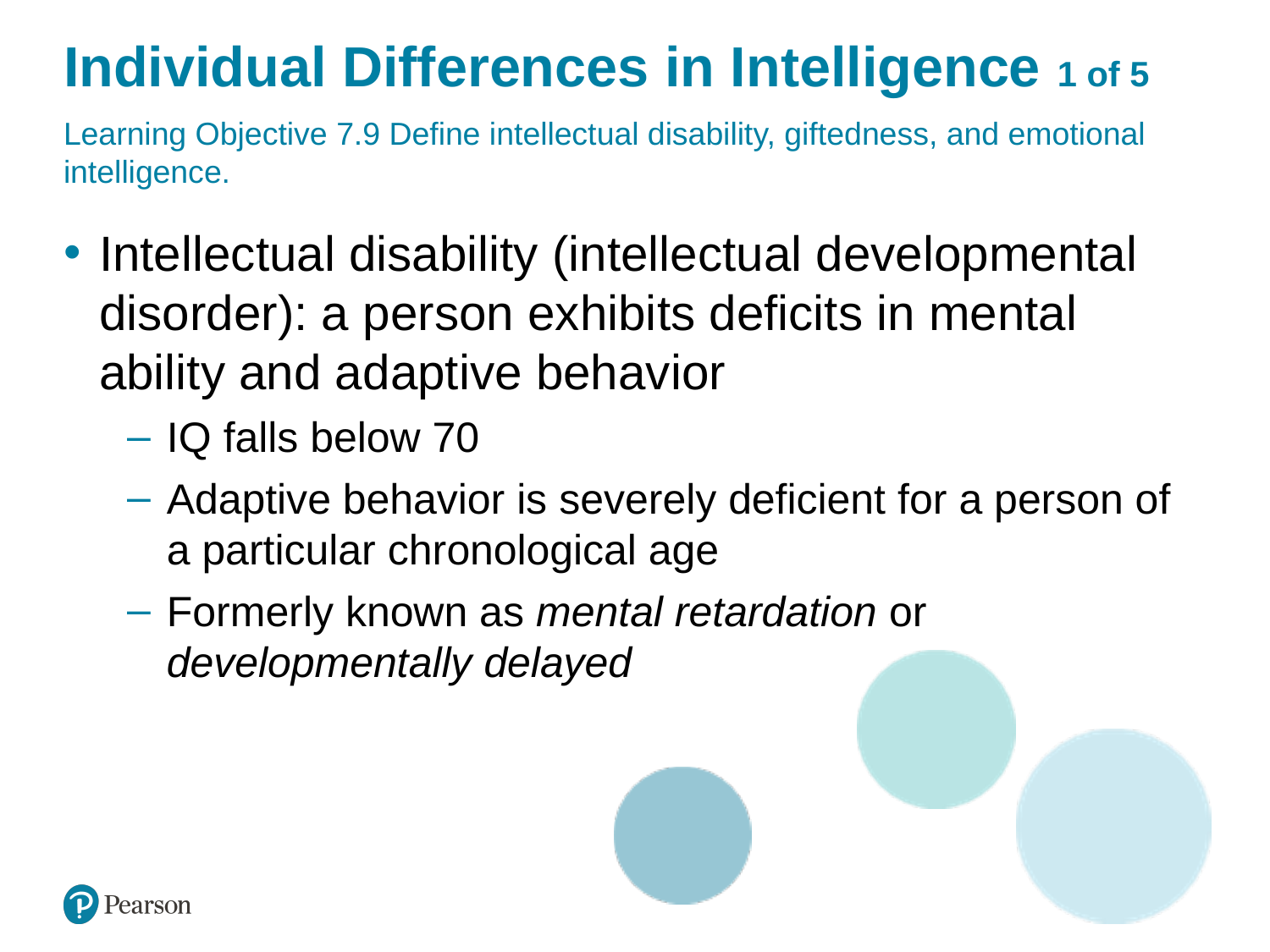

# Individual Differences in Intelligence 1 of 5
Learning Objective 7.9 Define intellectual disability, giftedness, and emotional intelligence.
Intellectual disability (intellectual developmental disorder): a person exhibits deficits in mental ability and adaptive behavior
IQ falls below 70
Adaptive behavior is severely deficient for a person of a particular chronological age
Formerly known as mental retardation or developmentally delayed